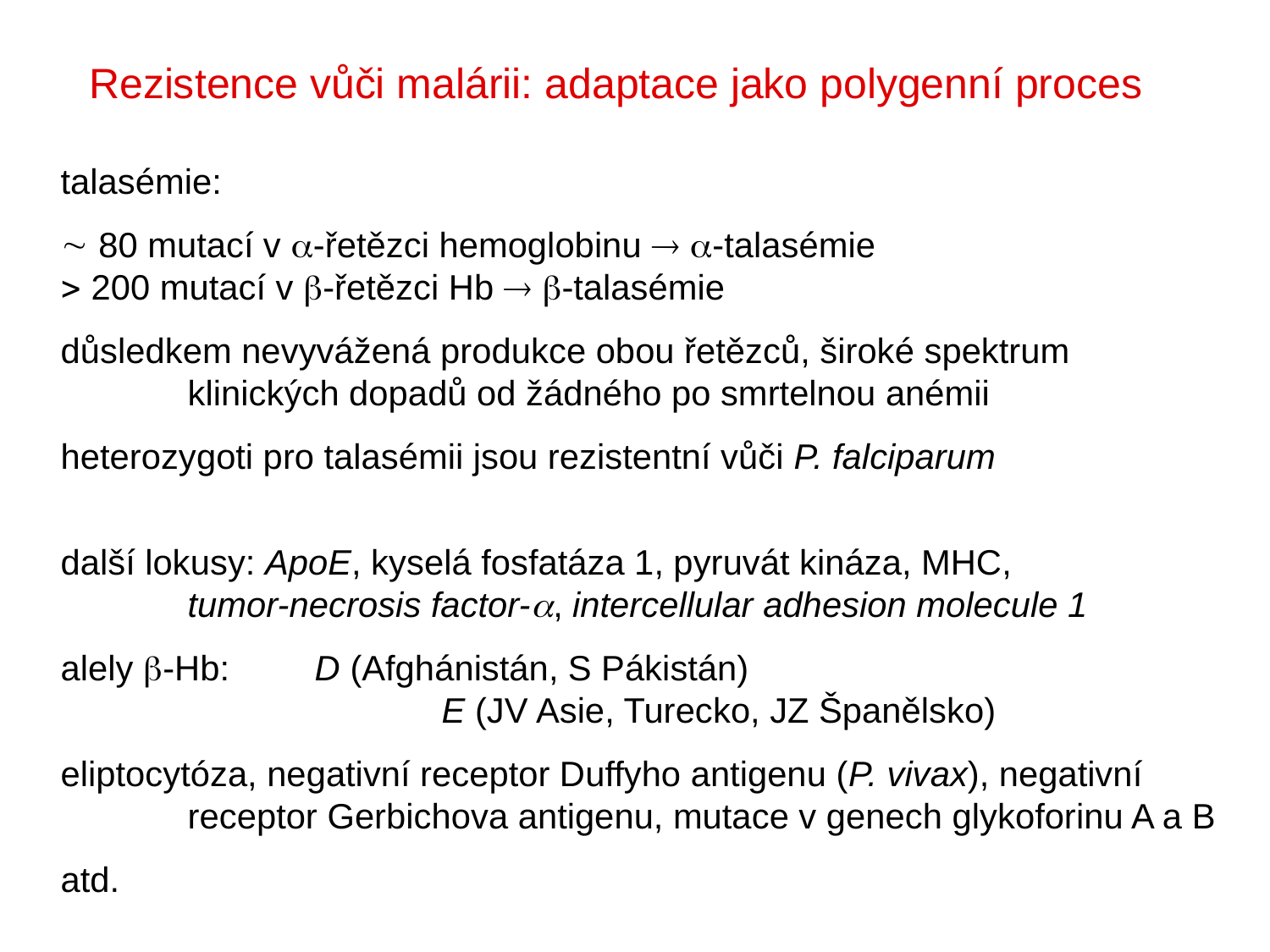

Rezistence vůči malárii: adaptace jako polygenní proces
talasémie:
∼ 80 mutací v α-řetězci hemoglobinu → α-talasémie
> 200 mutací v β-řetězci Hb → β-talasémie
důsledkem nevyvážená produkce obou řetězců, široké spektrum
	klinických dopadů od žádného po smrtelnou anémii
heterozygoti pro talasémii jsou rezistentní vůči P. falciparum
další lokusy: ApoE, kyselá fosfatáza 1, pyruvát kináza, MHC,
	tumor-necrosis factor-α, intercellular adhesion molecule 1
alely β-Hb: 	D (Afghánistán, S Pákistán)
			E (JV Asie, Turecko, JZ Španělsko)
eliptocytóza, negativní receptor Duffyho antigenu (P. vivax), negativní
	receptor Gerbichova antigenu, mutace v genech glykoforinu A a B
atd.